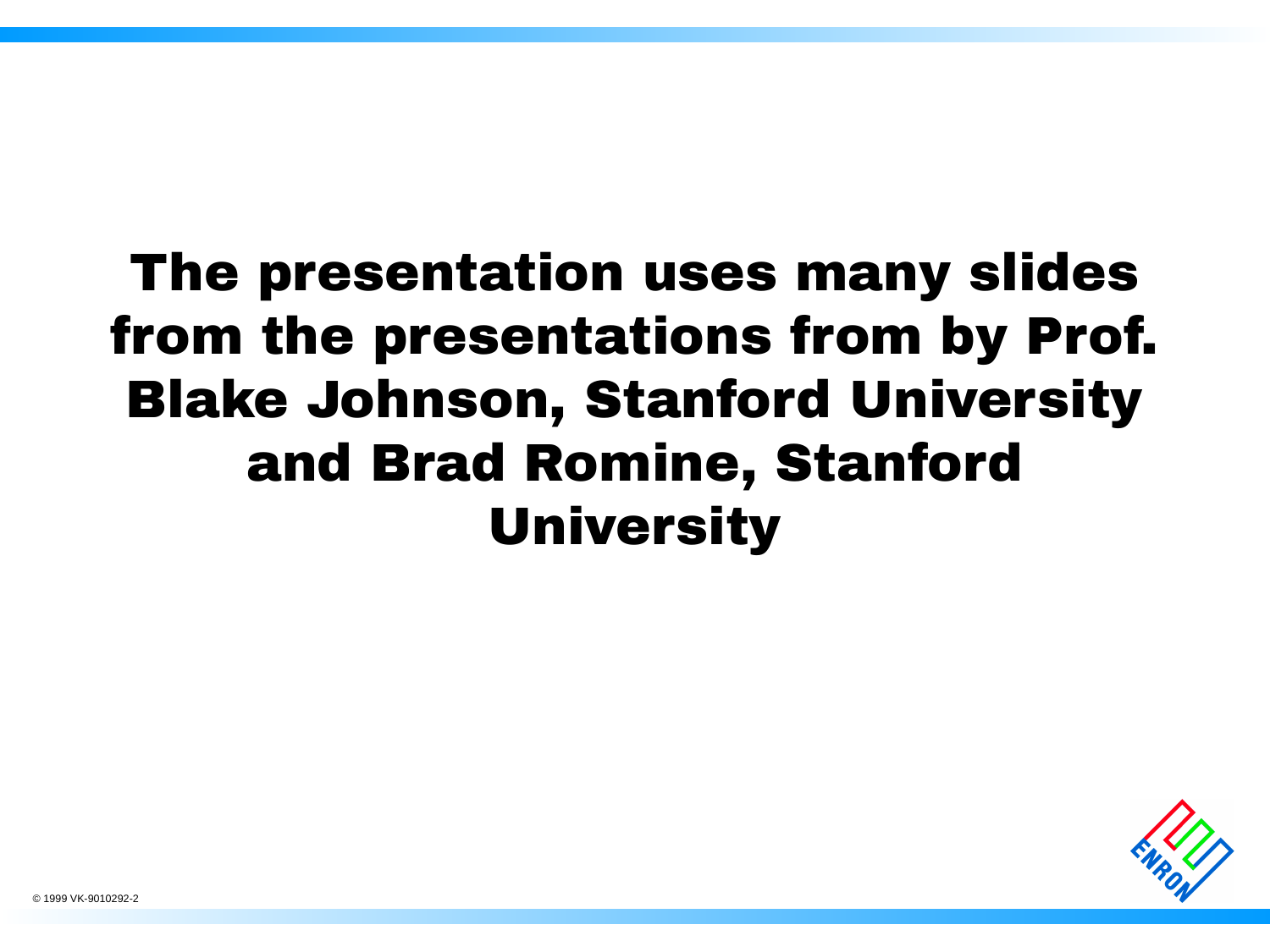

# The presentation uses many slides from the presentations from by Prof. Blake Johnson, Stanford University and Brad Romine, Stanford University